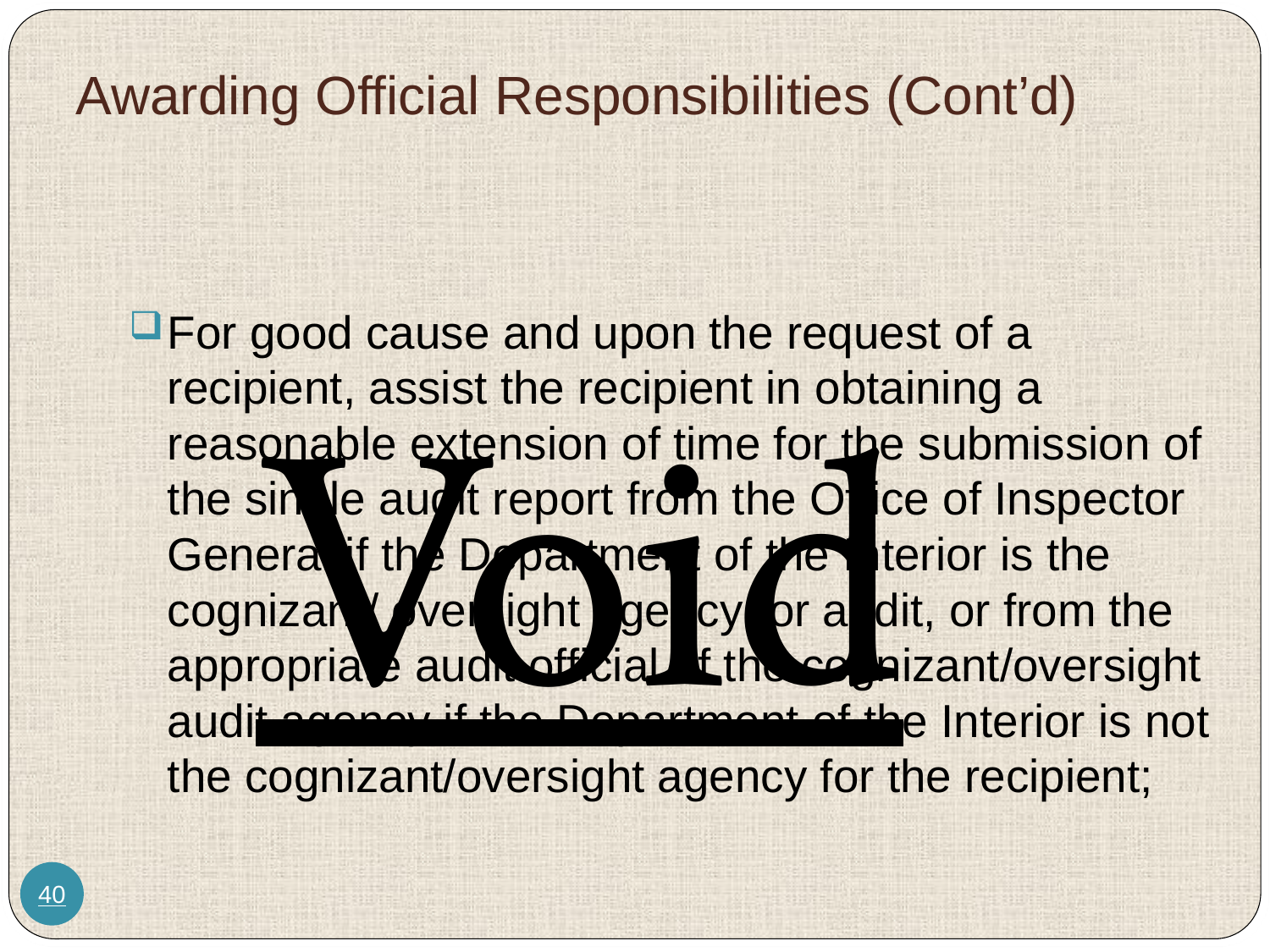

# Awarding Official Responsibilities (Cont’d)
For good cause and upon the request of a recipient, assist the recipient in obtaining a reasonable extension of time for the submission of the single audit report from the Office of Inspector General if the Department of the Interior is the cognizant/ oversight agency for audit, or from the appropriate audit official of the cognizant/oversight audit agency if the Department of the Interior is not the cognizant/oversight agency for the recipient;

Void
40